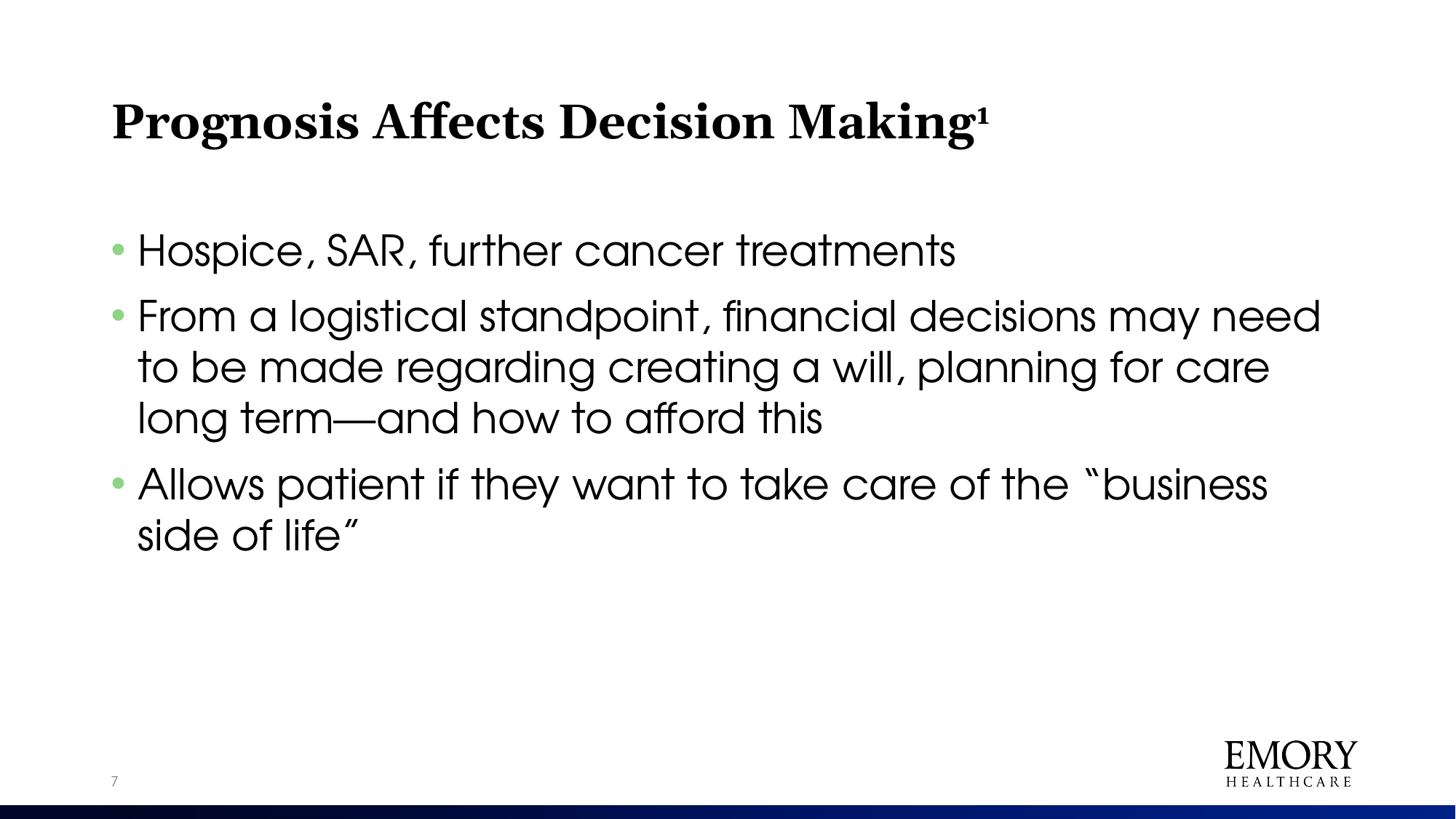

# Prognosis Affects Decision Making1
Hospice, SAR, further cancer treatments
From a logistical standpoint, financial decisions may need to be made regarding creating a will, planning for care long term—and how to afford this
Allows patient if they want to take care of the “business side of life”